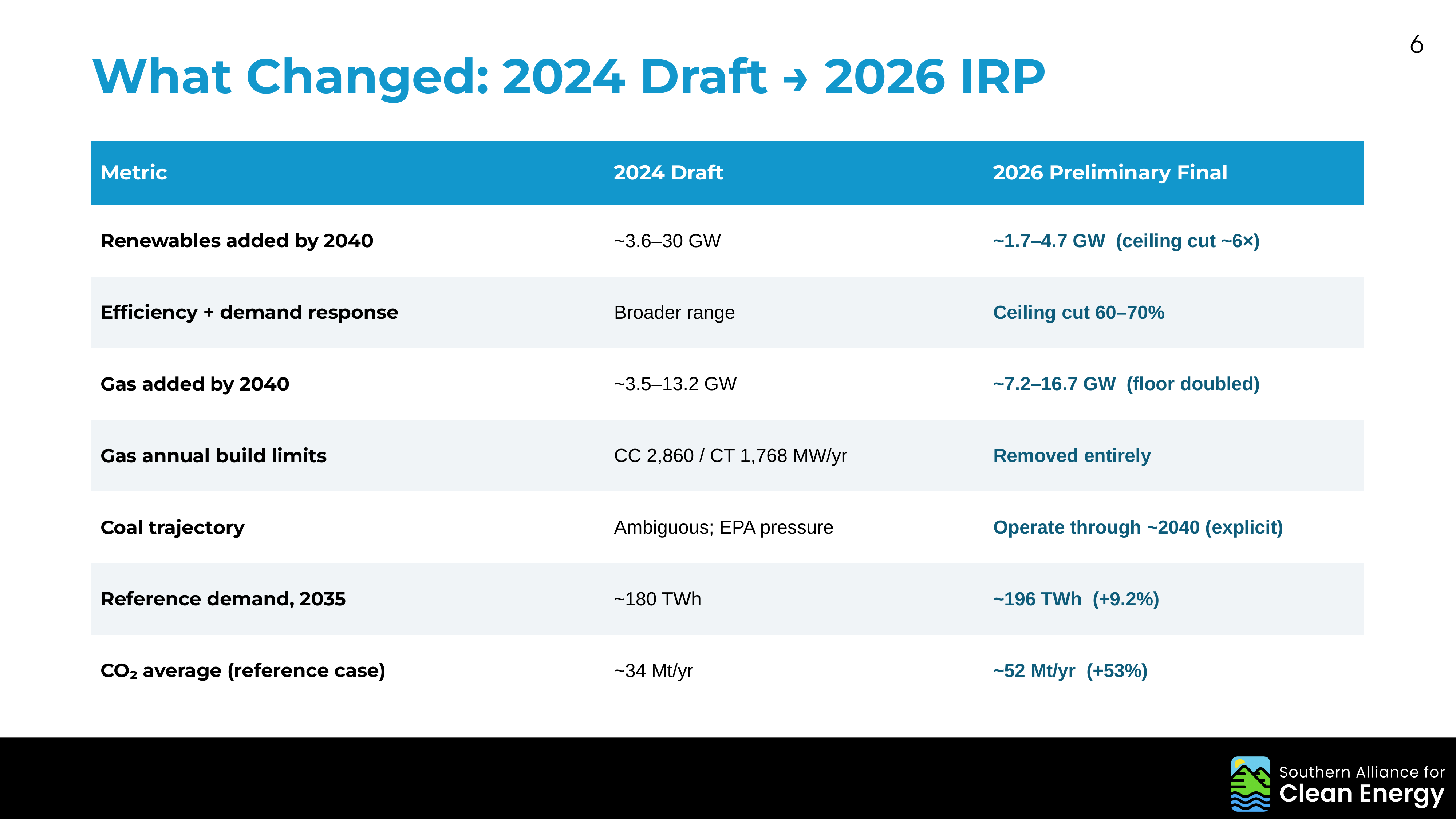

What Changed: 2024 Draft → 2026 IRP
| Metric | 2024 Draft | 2026 Preliminary Final |
| --- | --- | --- |
| Renewables added by 2040 | ~3.6–30 GW | ~1.7–4.7 GW (ceiling cut ~6×) |
| Efficiency + demand response | Broader range | Ceiling cut 60–70% |
| Gas added by 2040 | ~3.5–13.2 GW | ~7.2–16.7 GW (floor doubled) |
| Gas annual build limits | CC 2,860 / CT 1,768 MW/yr | Removed entirely |
| Coal trajectory | Ambiguous; EPA pressure | Operate through ~2040 (explicit) |
| Reference demand, 2035 | ~180 TWh | ~196 TWh (+9.2%) |
| CO₂ average (reference case) | ~34 Mt/yr | ~52 Mt/yr (+53%) |